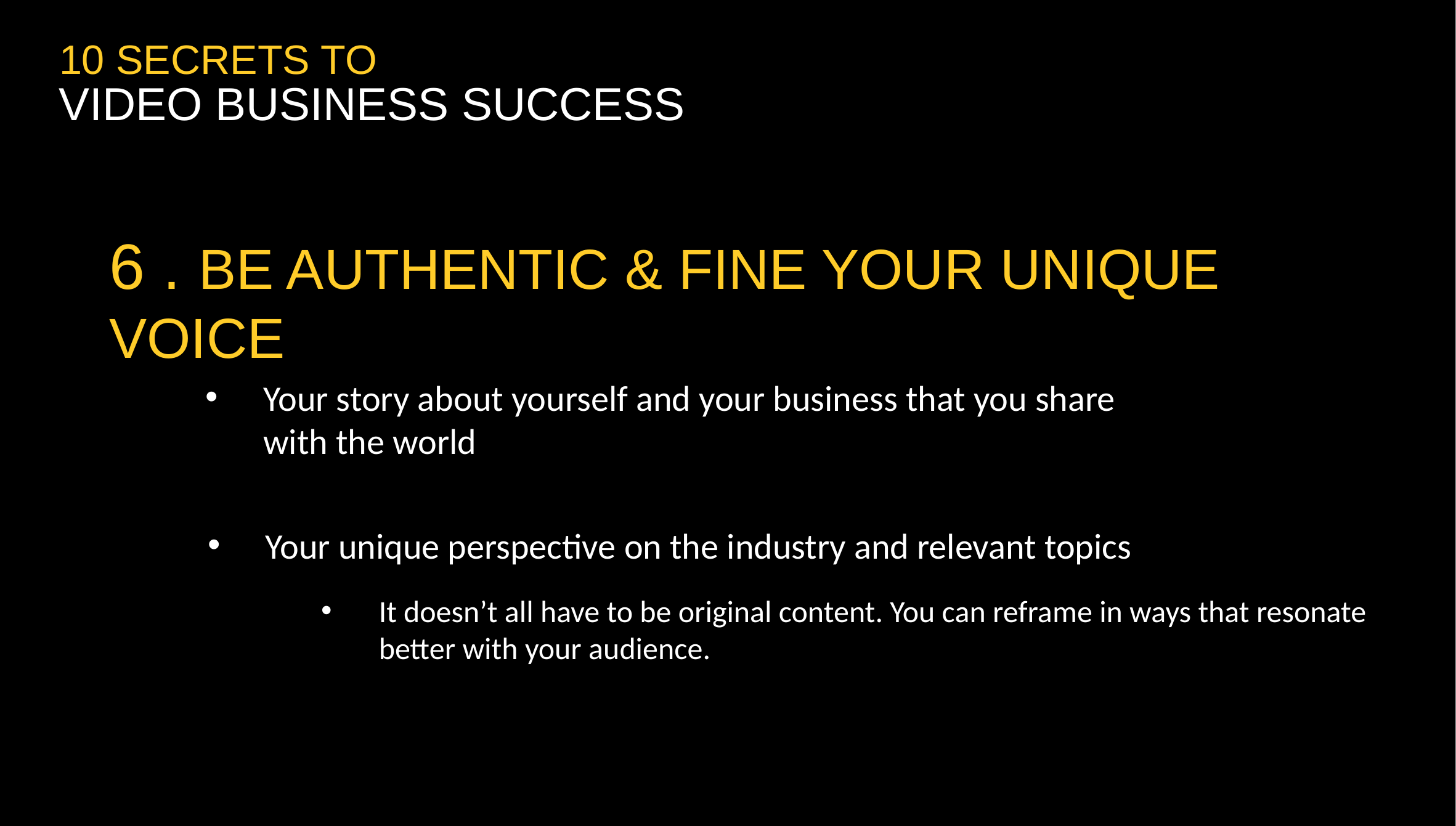

10 SECRETS TO
VIDEO BUSINESS SUCCESS
6 . BE AUTHENTIC & FINE YOUR UNIQUE VOICE
Your story about yourself and your business that you share with the world
Your unique perspective on the industry and relevant topics
It doesn’t all have to be original content. You can reframe in ways that resonate better with your audience.